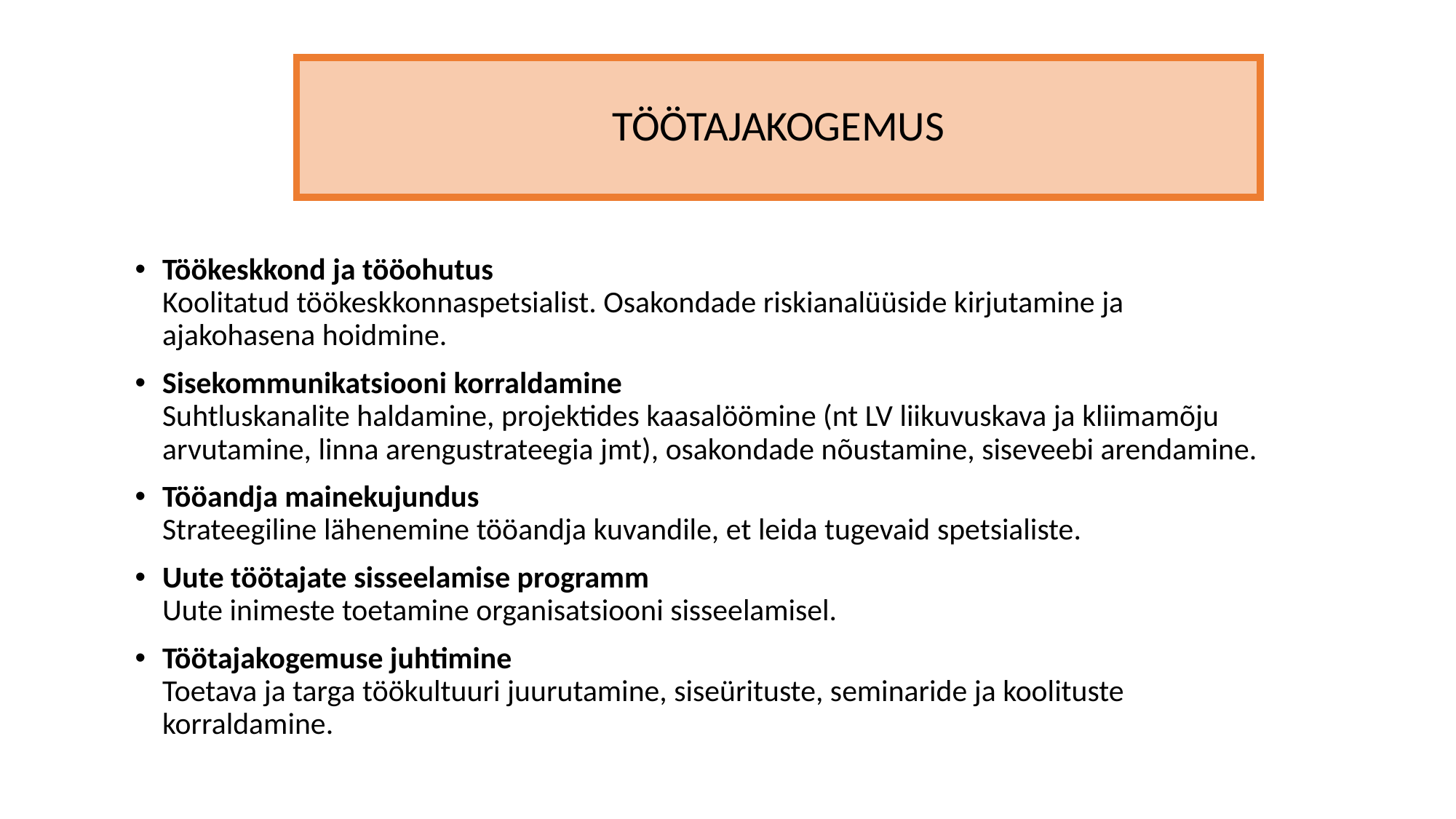

TÖÖTAJAKOGEMUS
Töökeskkond ja tööohutus
Koolitatud töökeskkonnaspetsialist. Osakondade riskianalüüside kirjutamine ja ajakohasena hoidmine.
Sisekommunikatsiooni korraldamine
Suhtluskanalite haldamine, projektides kaasalöömine (nt LV liikuvuskava ja kliimamõju arvutamine, linna arengustrateegia jmt), osakondade nõustamine, siseveebi arendamine.
Tööandja mainekujundus
Strateegiline lähenemine tööandja kuvandile, et leida tugevaid spetsialiste.
Uute töötajate sisseelamise programm
Uute inimeste toetamine organisatsiooni sisseelamisel.
Töötajakogemuse juhtimine
Toetava ja targa töökultuuri juurutamine, siseürituste, seminaride ja koolituste korraldamine.